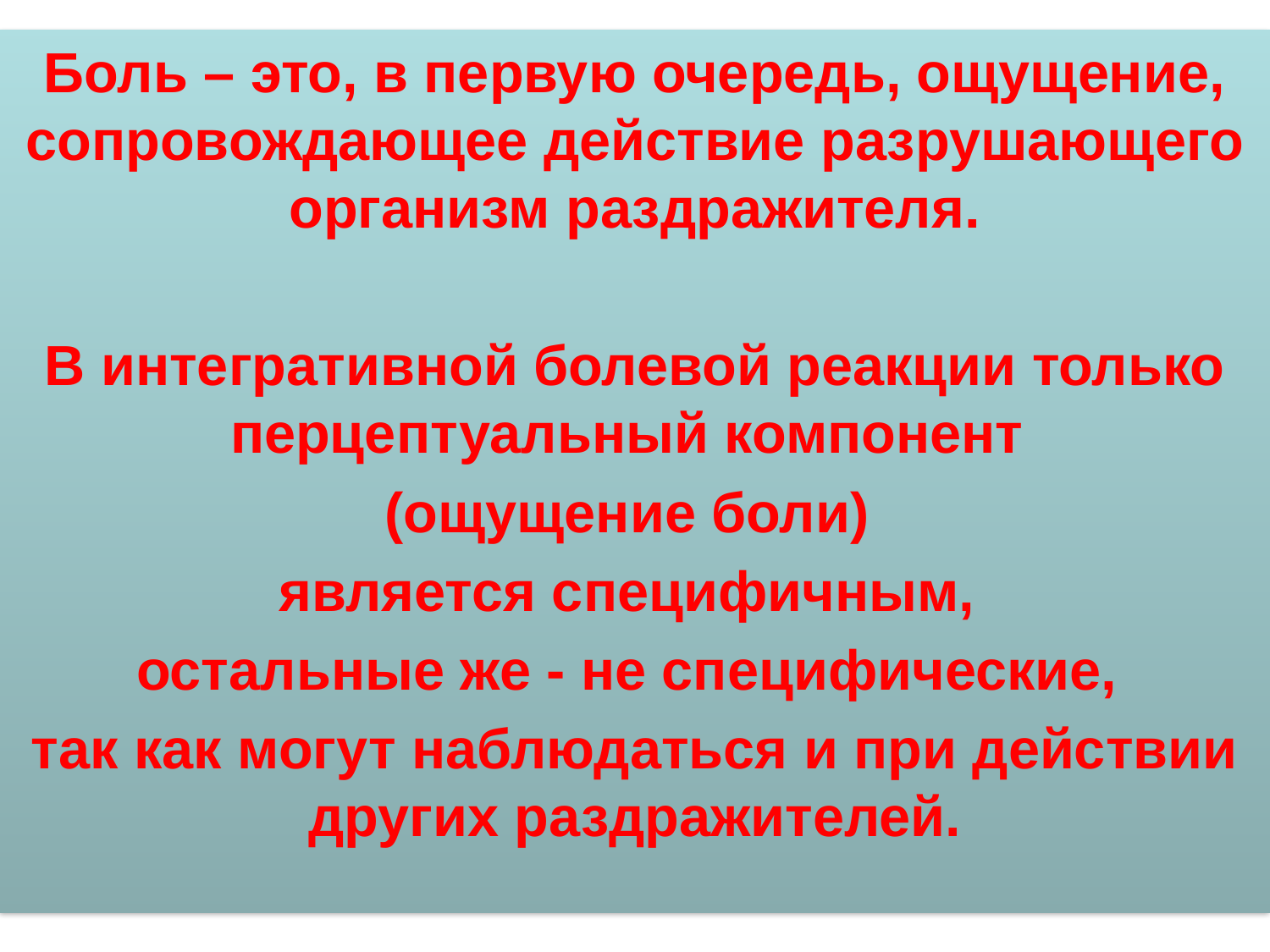

Боль – это, в первую очередь, ощущение, сопровождающее действие разрушающего организм раздражителя.

В интегративной болевой реакции только перцептуальный компонент
(ощущение боли)
является специфичным,
остальные же - не специфические,
так как могут наблюдаться и при действии других раздражителей.